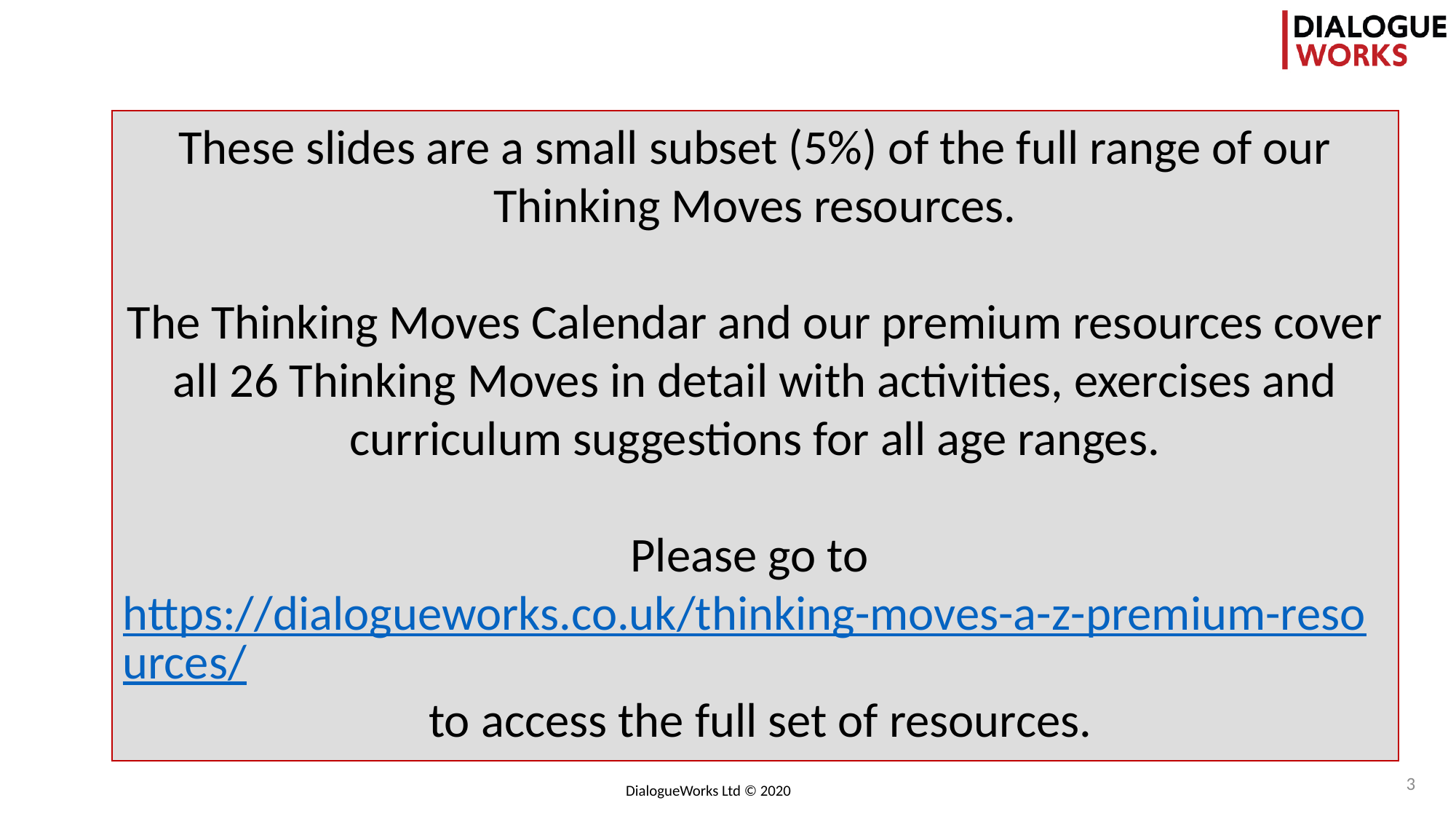

These slides are a small subset (5%) of the full range of our Thinking Moves resources.

The Thinking Moves Calendar and our premium resources cover all 26 Thinking Moves in detail with activities, exercises and curriculum suggestions for all age ranges.

Please go to https://dialogueworks.co.uk/thinking-moves-a-z-premium-resources/ to access the full set of resources.

3